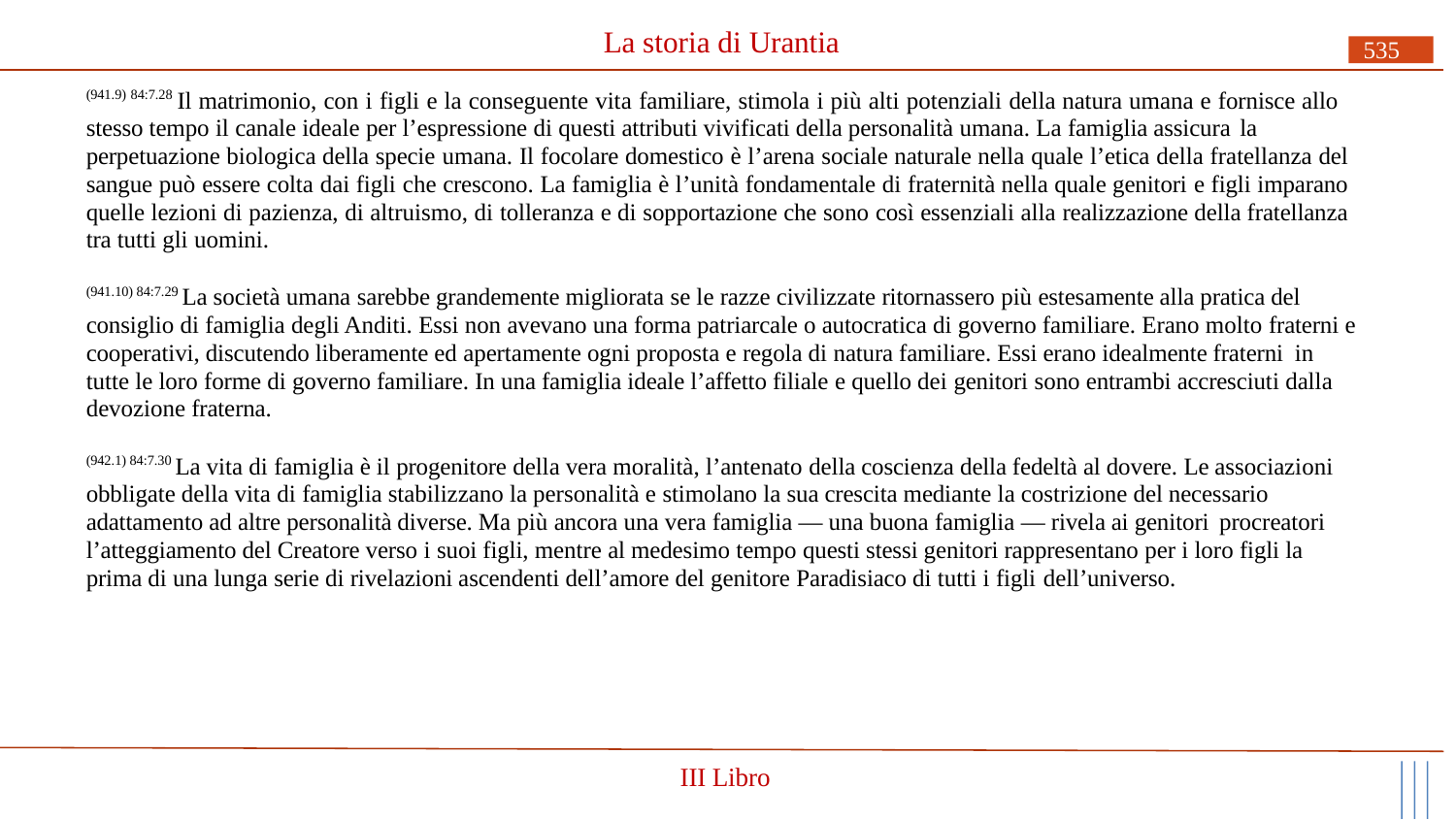

# La storia di Urantia
535

(941.9) 84:7.28 Il matrimonio, con i figli e la conseguente vita familiare, stimola i più alti potenziali della natura umana e fornisce allo  stesso tempo il canale ideale per l’espressione di questi attributi vivificati della personalità umana. La famiglia assicura la
perpetuazione biologica della specie umana. Il focolare domestico è l’arena sociale naturale nella quale l’etica della fratellanza del  sangue può essere colta dai figli che crescono. La famiglia è l’unità fondamentale di fraternità nella quale genitori e figli imparano  quelle lezioni di pazienza, di altruismo, di tolleranza e di sopportazione che sono così essenziali alla realizzazione della fratellanza  tra tutti gli uomini.

(941.10) 84:7.29 La società umana sarebbe grandemente migliorata se le razze civilizzate ritornassero più estesamente alla pratica del  consiglio di famiglia degli Anditi. Essi non avevano una forma patriarcale o autocratica di governo familiare. Erano molto fraterni e  cooperativi, discutendo liberamente ed apertamente ogni proposta e regola di natura familiare. Essi erano idealmente fraterni in
tutte le loro forme di governo familiare. In una famiglia ideale l’affetto filiale e quello dei genitori sono entrambi accresciuti dalla  devozione fraterna.

(942.1) 84:7.30 La vita di famiglia è il progenitore della vera moralità, l’antenato della coscienza della fedeltà al dovere. Le associazioni  obbligate della vita di famiglia stabilizzano la personalità e stimolano la sua crescita mediante la costrizione del necessario  adattamento ad altre personalità diverse. Ma più ancora una vera famiglia — una buona famiglia — rivela ai genitori procreatori
l’atteggiamento del Creatore verso i suoi figli, mentre al medesimo tempo questi stessi genitori rappresentano per i loro figli la  prima di una lunga serie di rivelazioni ascendenti dell’amore del genitore Paradisiaco di tutti i figli dell’universo.

III Libro